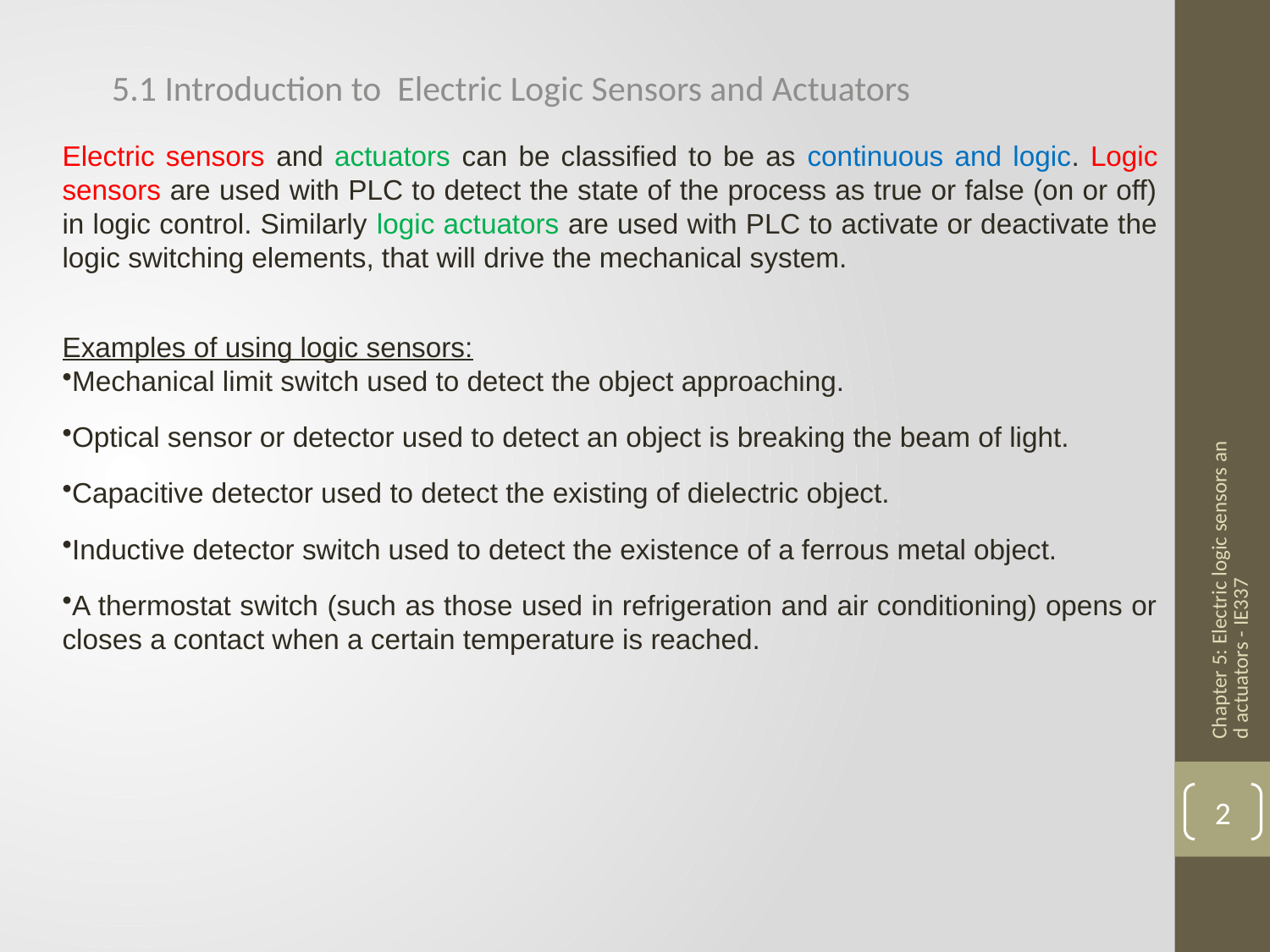

5.1 Introduction to  Electric Logic Sensors and Actuators
Electric sensors and actuators can be classified to be as continuous and logic. Logic sensors are used with PLC to detect the state of the process as true or false (on or off) in logic control. Similarly logic actuators are used with PLC to activate or deactivate the logic switching elements, that will drive the mechanical system.

Examples of using logic sensors:
Mechanical limit switch used to detect the object approaching.

Optical sensor or detector used to detect an object is breaking the beam of light.

Capacitive detector used to detect the existing of dielectric object.

Inductive detector switch used to detect the existence of a ferrous metal object.

A thermostat switch (such as those used in refrigeration and air conditioning) opens or closes a contact when a certain temperature is reached.
Chapter 5: Electric logic sensors and actuators - IE337
2